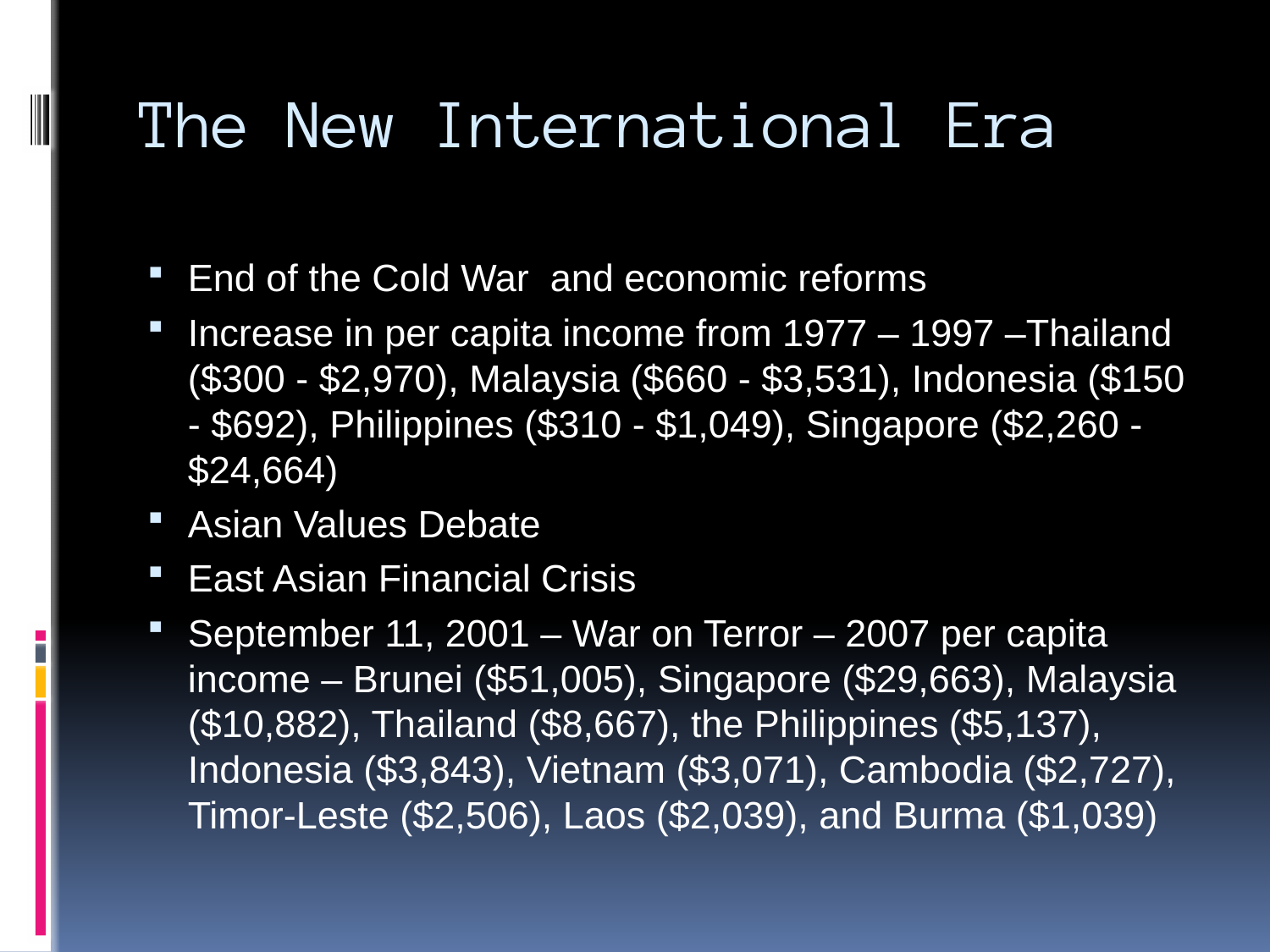

# The New International Era
End of the Cold War  and economic reforms
Increase in per capita income from 1977 – 1997 –Thailand ($300 - $2,970), Malaysia ($660 - $3,531), Indonesia ($150 - $692), Philippines ($310 - $1,049), Singapore ($2,260 - $24,664)
Asian Values Debate
East Asian Financial Crisis
September 11, 2001 – War on Terror – 2007 per capita income – Brunei ($51,005), Singapore ($29,663), Malaysia ($10,882), Thailand ($8,667), the Philippines ($5,137), Indonesia ($3,843), Vietnam ($3,071), Cambodia ($2,727), Timor-Leste ($2,506), Laos ($2,039), and Burma ($1,039)